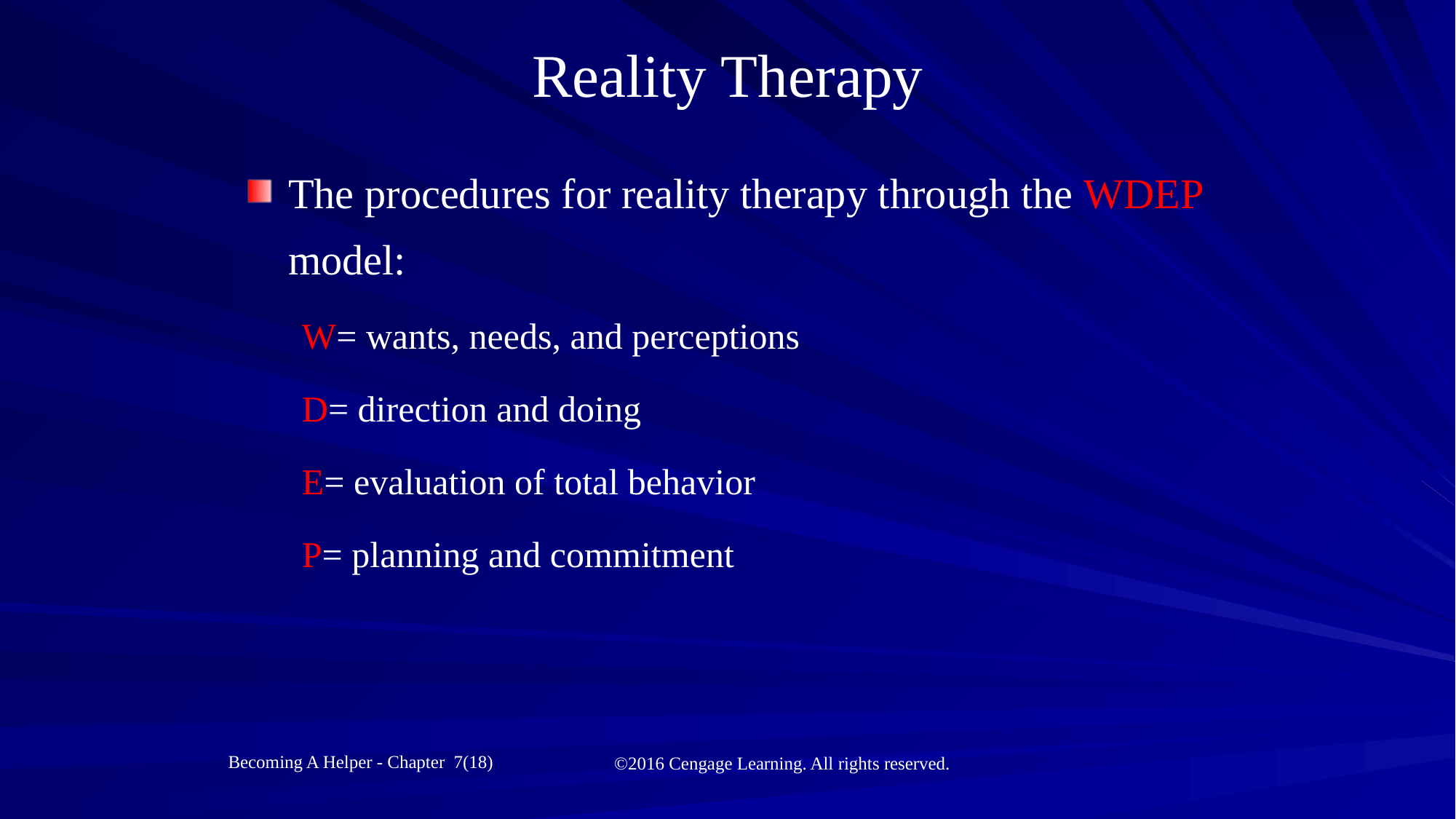

# Reality Therapy
The procedures for reality therapy through the WDEP model:
W= wants, needs, and perceptions
D= direction and doing
E= evaluation of total behavior
P= planning and commitment
Becoming A Helper - Chapter  7(18)
©2016 Cengage Learning. All rights reserved.